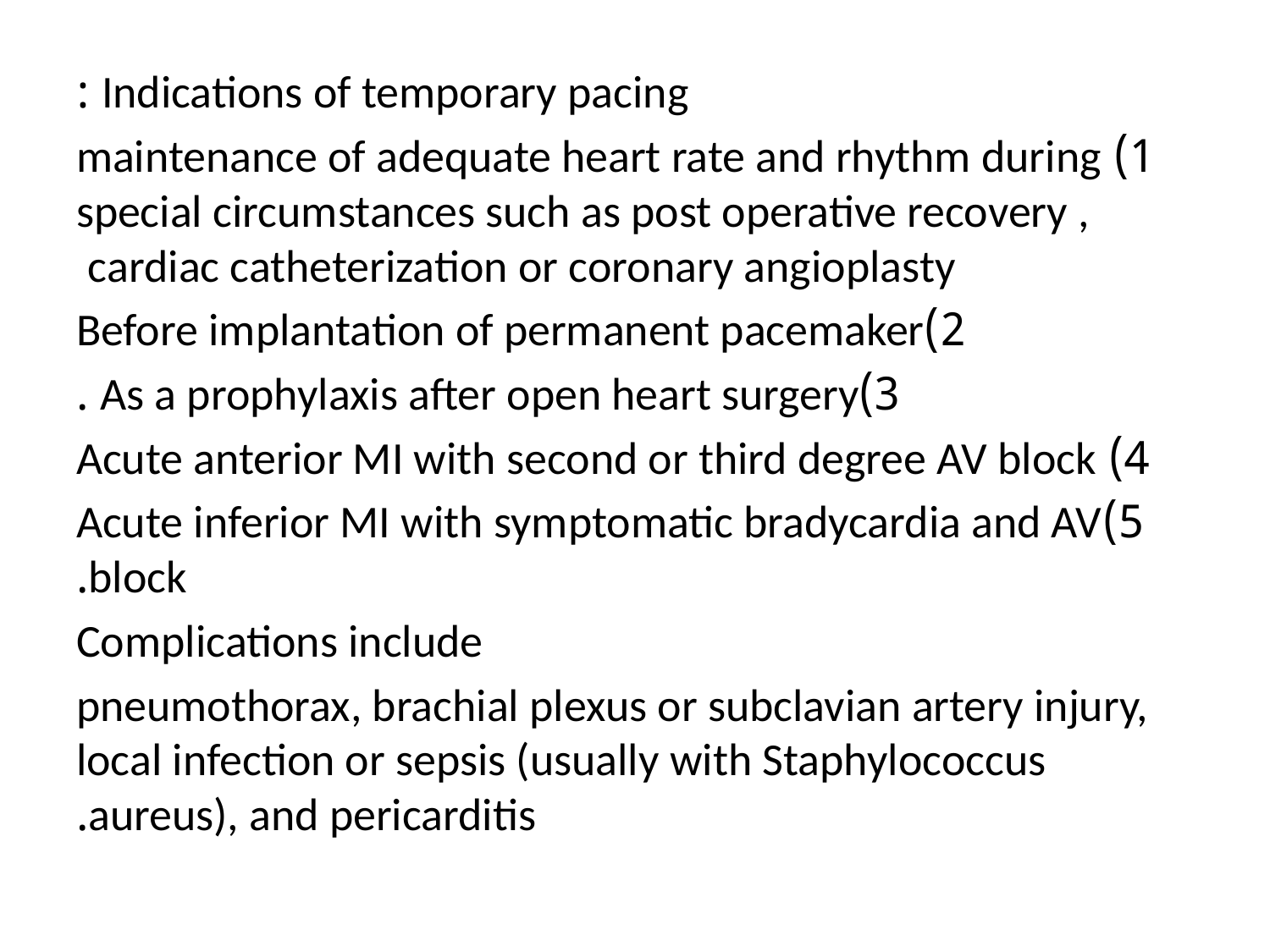

Indications of temporary pacing :
 1) maintenance of adequate heart rate and rhythm during special circumstances such as post operative recovery , cardiac catheterization or coronary angioplasty
2)Before implantation of permanent pacemaker
3)As a prophylaxis after open heart surgery .
4) Acute anterior MI with second or third degree AV block
5)Acute inferior MI with symptomatic bradycardia and AV block.
 Complications include
pneumothorax, brachial plexus or subclavian artery injury, local infection or sepsis (usually with Staphylococcus aureus), and pericarditis.